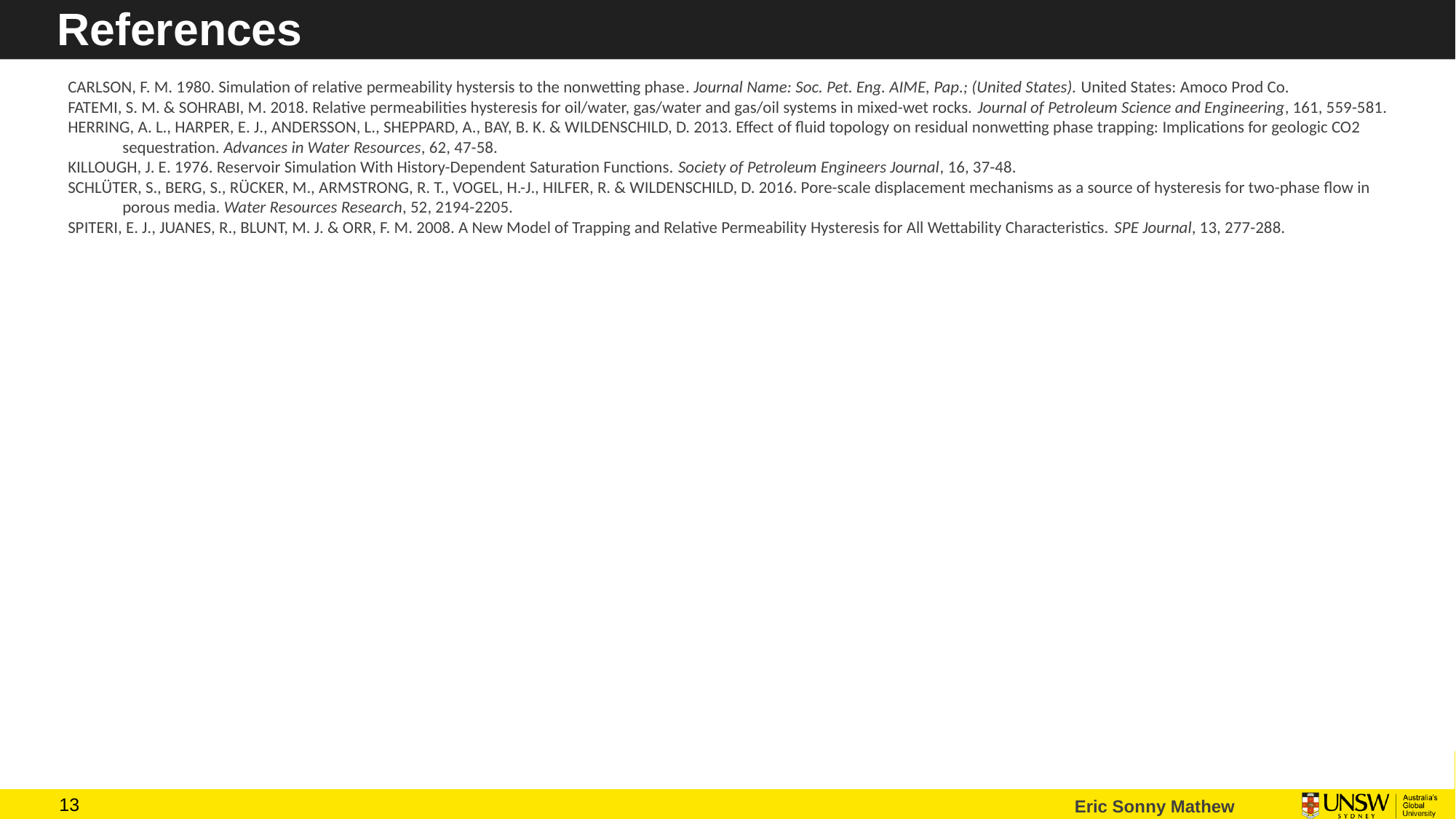

# References
CARLSON, F. M. 1980. Simulation of relative permeability hystersis to the nonwetting phase. Journal Name: Soc. Pet. Eng. AIME, Pap.; (United States). United States: Amoco Prod Co.
FATEMI, S. M. & SOHRABI, M. 2018. Relative permeabilities hysteresis for oil/water, gas/water and gas/oil systems in mixed-wet rocks. Journal of Petroleum Science and Engineering, 161, 559-581.
HERRING, A. L., HARPER, E. J., ANDERSSON, L., SHEPPARD, A., BAY, B. K. & WILDENSCHILD, D. 2013. Effect of fluid topology on residual nonwetting phase trapping: Implications for geologic CO2 sequestration. Advances in Water Resources, 62, 47-58.
KILLOUGH, J. E. 1976. Reservoir Simulation With History-Dependent Saturation Functions. Society of Petroleum Engineers Journal, 16, 37-48.
SCHLÜTER, S., BERG, S., RÜCKER, M., ARMSTRONG, R. T., VOGEL, H.-J., HILFER, R. & WILDENSCHILD, D. 2016. Pore-scale displacement mechanisms as a source of hysteresis for two-phase flow in porous media. Water Resources Research, 52, 2194-2205.
SPITERI, E. J., JUANES, R., BLUNT, M. J. & ORR, F. M. 2008. A New Model of Trapping and Relative Permeability Hysteresis for All Wettability Characteristics. SPE Journal, 13, 277-288.

13